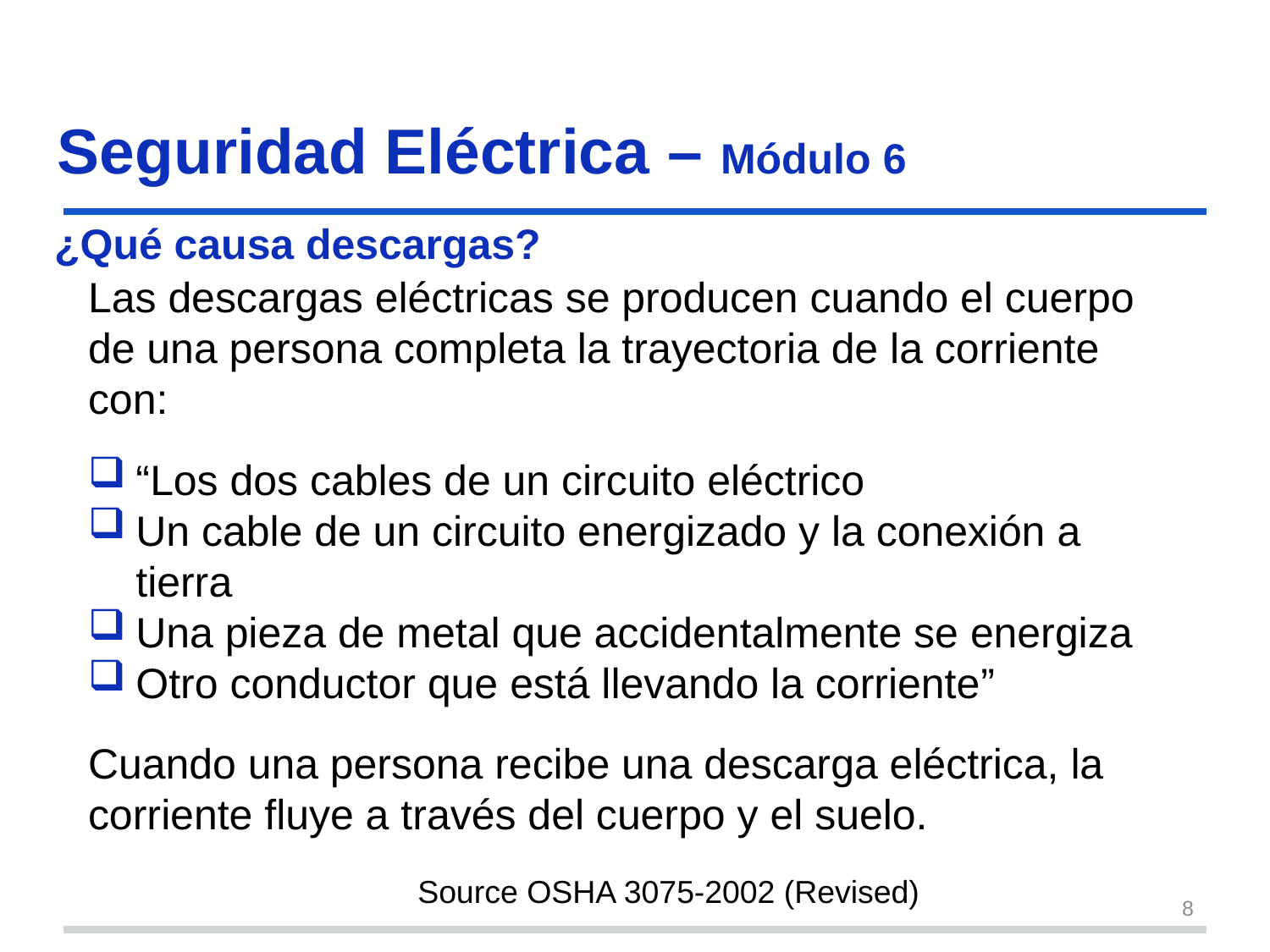

Seguridad Eléctrica – Módulo 6
# ¿Qué causa descargas?

Las descargas eléctricas se producen cuando el cuerpo de una persona completa la trayectoria de la corriente con:

“Los dos cables de un circuito eléctrico
Un cable de un circuito energizado y la conexión a tierra
Una pieza de metal que accidentalmente se energiza
Otro conductor que está llevando la corriente”

Cuando una persona recibe una descarga eléctrica, la corriente fluye a través del cuerpo y el suelo.

Source OSHA 3075-2002 (Revised)
8